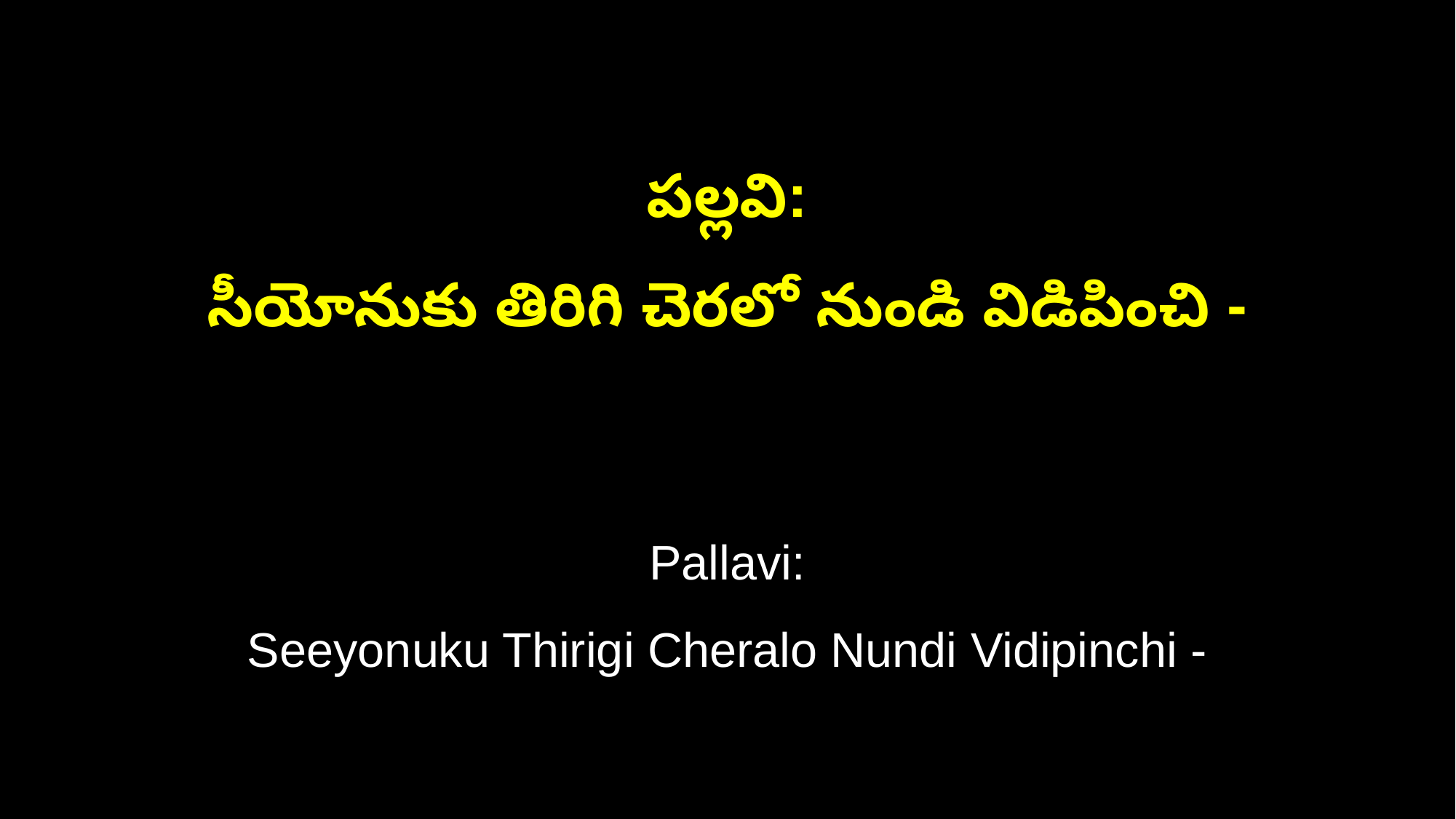

పల్లవి:
సీయోనుకు తిరిగి చెరలో నుండి విడిపించి -
Pallavi:
Seeyonuku Thirigi Cheralo Nundi Vidipinchi -